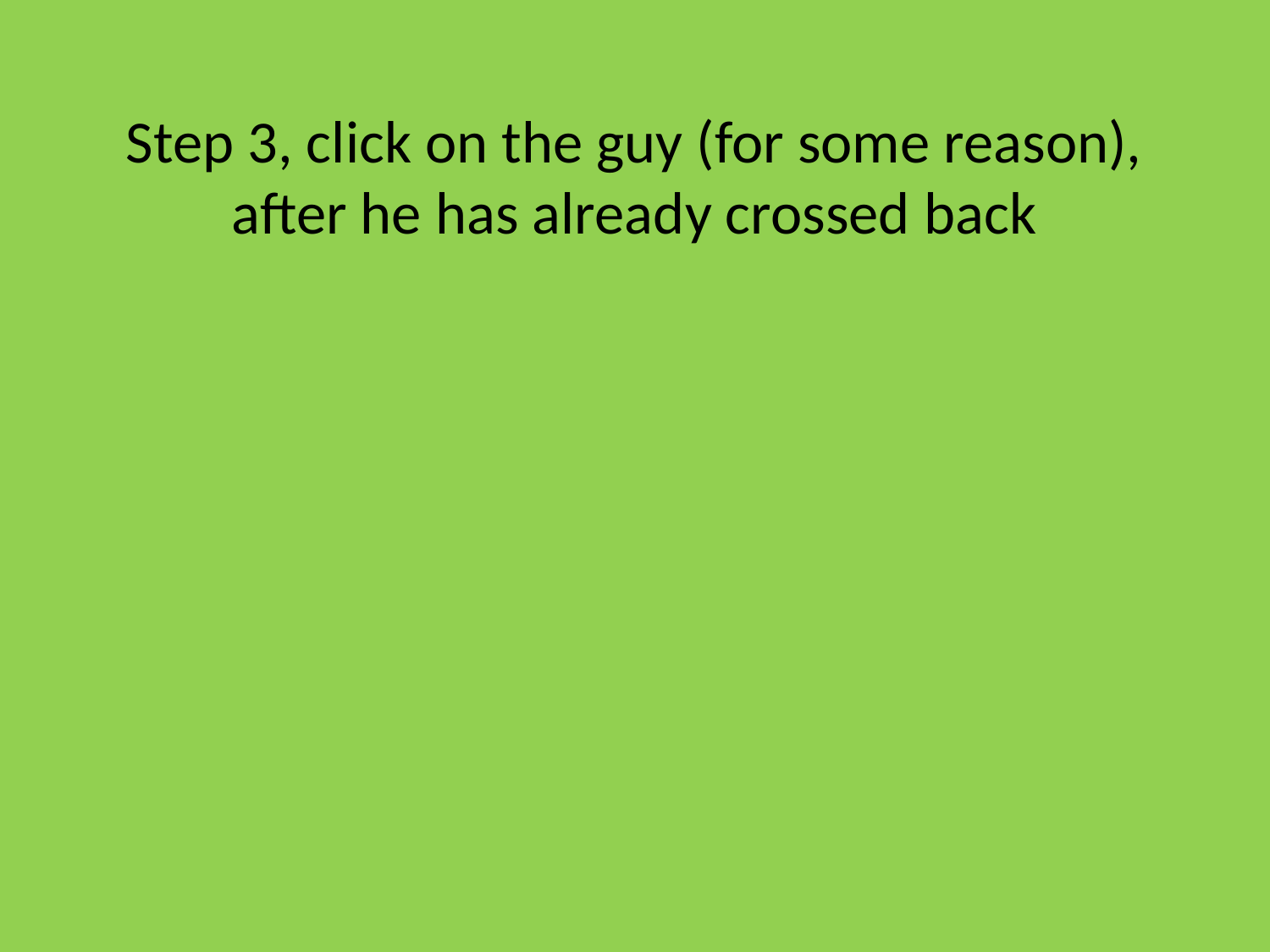

# Step 3, click on the guy (for some reason), after he has already crossed back